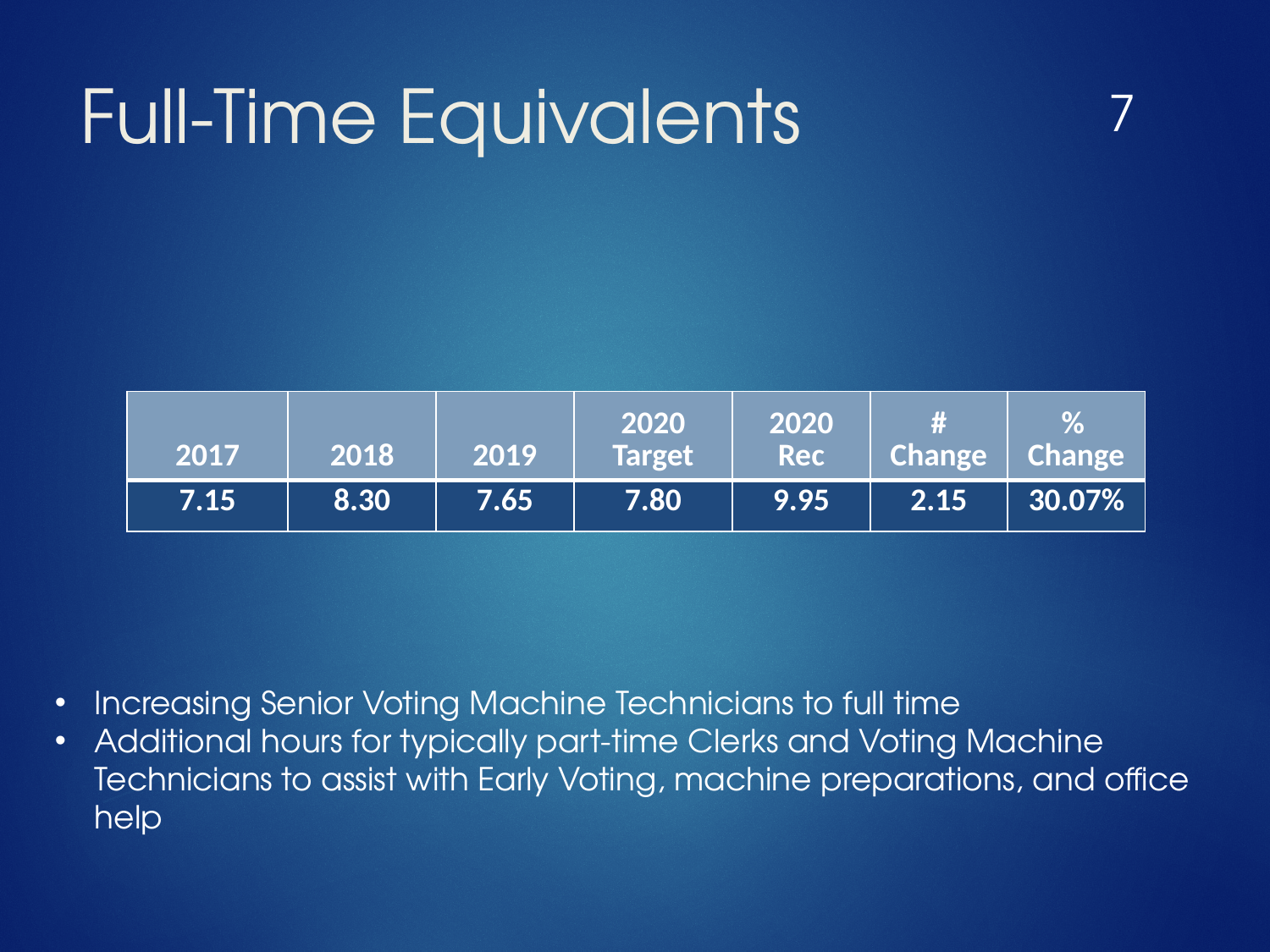

7
# Full-Time Equivalents
| 2017 | 2018 | 2019 | 2020 Target | 2020 Rec | # Change | % Change |
| --- | --- | --- | --- | --- | --- | --- |
| 7.15 | 8.30 | 7.65 | 7.80 | 9.95 | 2.15 | 30.07% |
Increasing Senior Voting Machine Technicians to full time
Additional hours for typically part-time Clerks and Voting Machine Technicians to assist with Early Voting, machine preparations, and office help